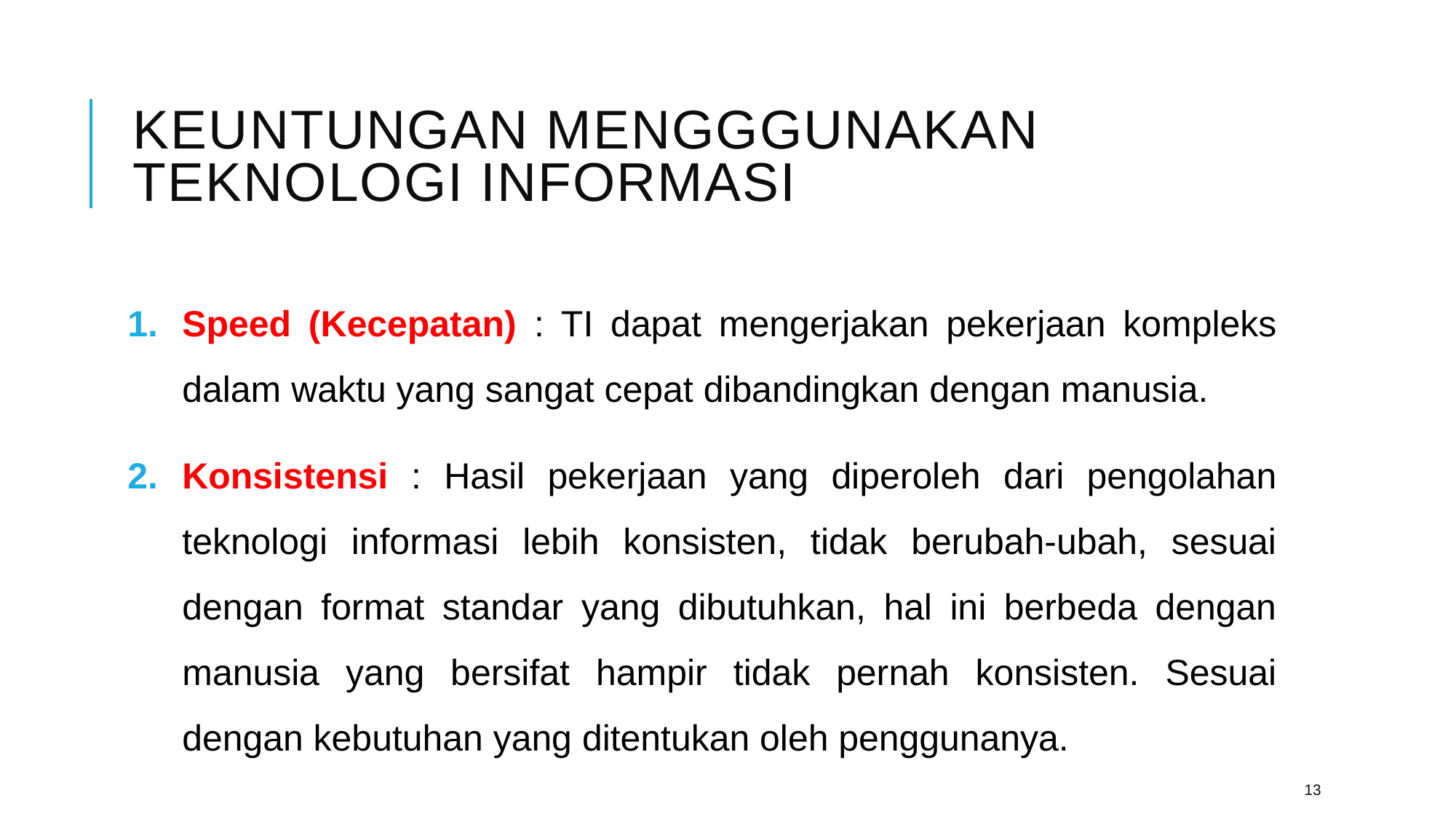

# Keuntungan Mengggunakan TEKNOLOGI INFORMASI
Speed (Kecepatan) : TI dapat mengerjakan pekerjaan kompleks dalam waktu yang sangat cepat dibandingkan dengan manusia.
Konsistensi : Hasil pekerjaan yang diperoleh dari pengolahan teknologi informasi lebih konsisten, tidak berubah-ubah, sesuai dengan format standar yang dibutuhkan, hal ini berbeda dengan manusia yang bersifat hampir tidak pernah konsisten. Sesuai dengan kebutuhan yang ditentukan oleh penggunanya.

13